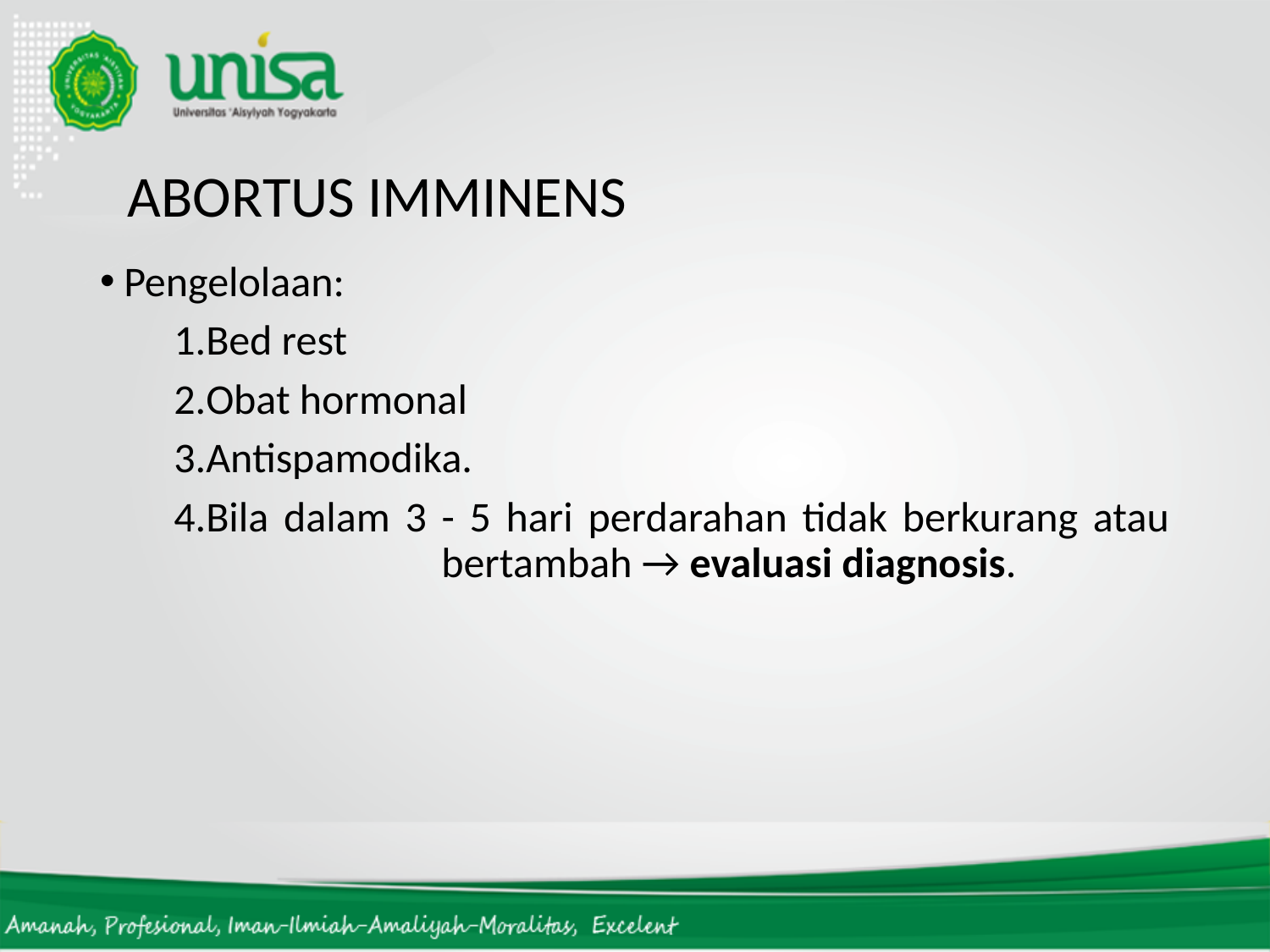

# ABORTUS IMMINENS
Pengelolaan:
Bed rest
Obat hormonal
Antispamodika.
Bila dalam 3 - 5 hari perdarahan tidak berkurang atau 		bertambah → evaluasi diagnosis.